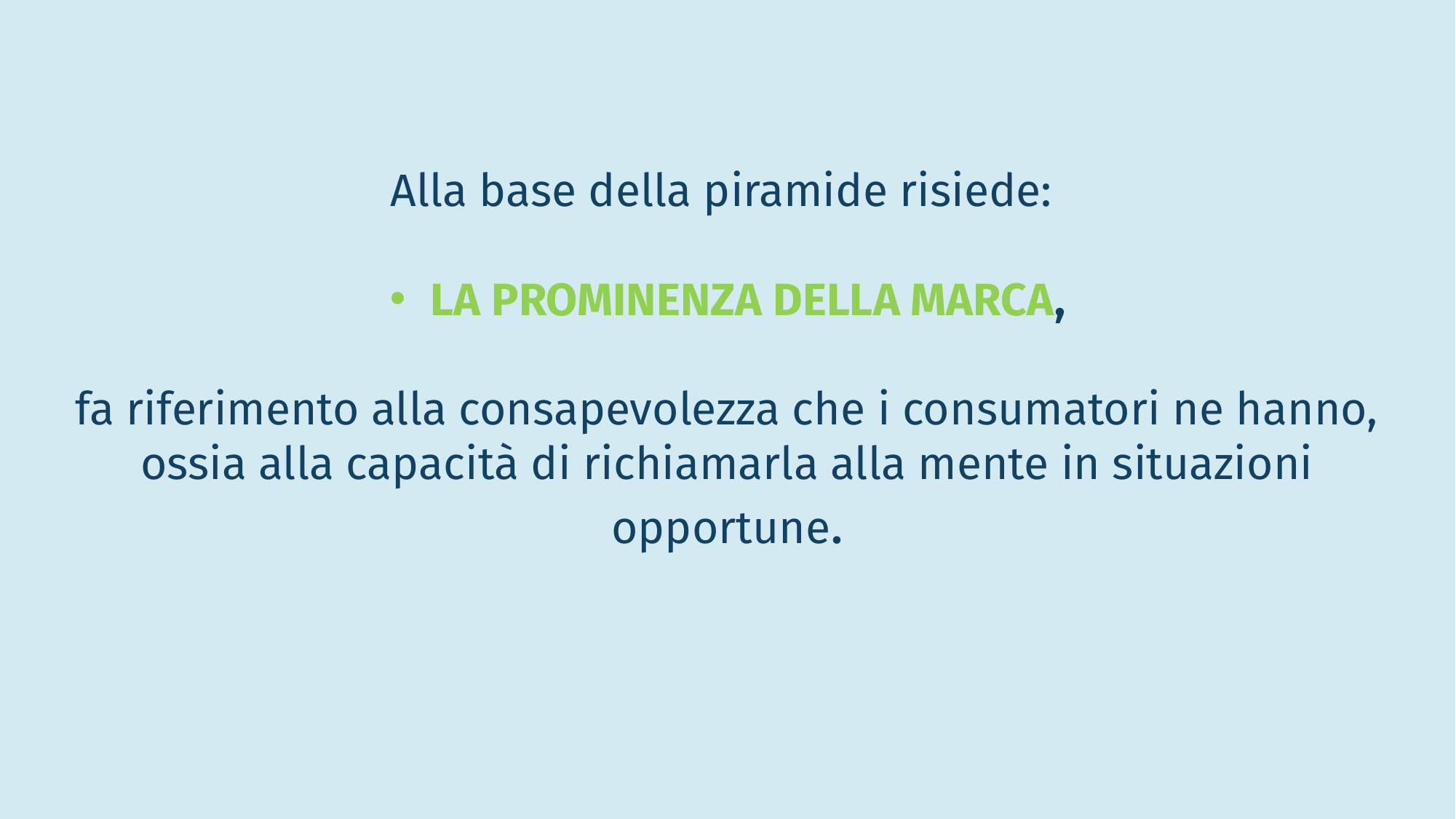

Alla base della piramide risiede:

LA PROMINENZA DELLA MARCA,

fa riferimento alla consapevolezza che i consumatori ne hanno, ossia alla capacità di richiamarla alla mente in situazioni opportune.